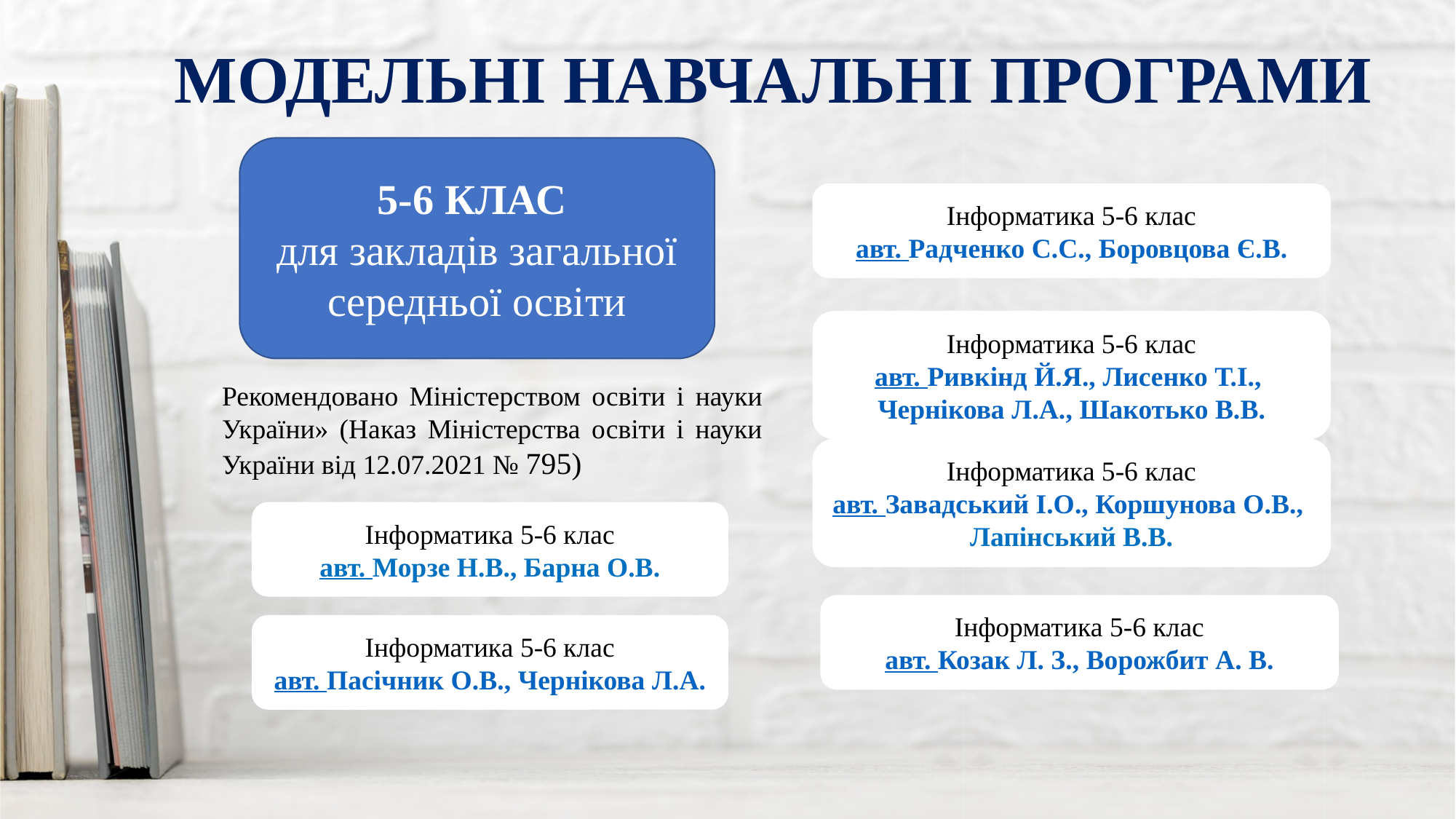

# МОДЕЛЬНІ НАВЧАЛЬНІ ПРОГРАМИ
5-6 КЛАС
для закладів загальної середньої освіти
Інформатика 5-6 клас
авт. Радченко С.С., Боровцова Є.В.
Інформатика 5-6 клас
авт. Ривкінд Й.Я., Лисенко Т.І.,
Чернікова Л.А., Шакотько В.В.

Рекомендовано Міністерством освіти і науки України» (Наказ Міністерства освіти і науки України від 12.07.2021 № 795)
Інформатика 5-6 клас
авт. Завадський І.О., Коршунова О.В., Лапінський В.В.
Інформатика 5-6 клас
авт. Морзе Н.В., Барна О.В.
Інформатика 5-6 клас
авт. Козак Л. З., Ворожбит А. В.
Інформатика 5-6 клас
авт. Пасічник О.В., Чернікова Л.А.